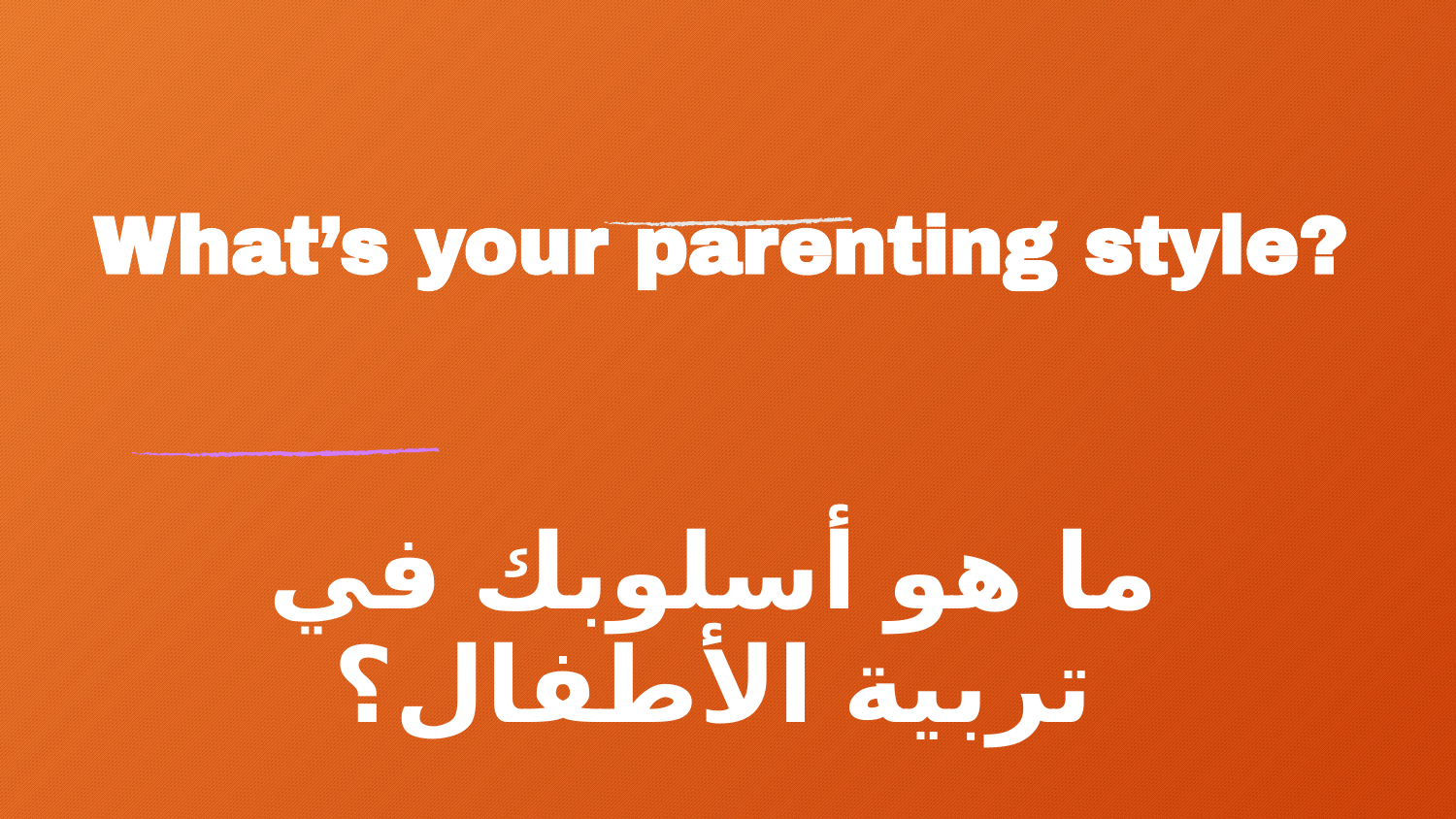

# What’s your parenting style?

ما هو أسلوبك في تربية الأطفال؟